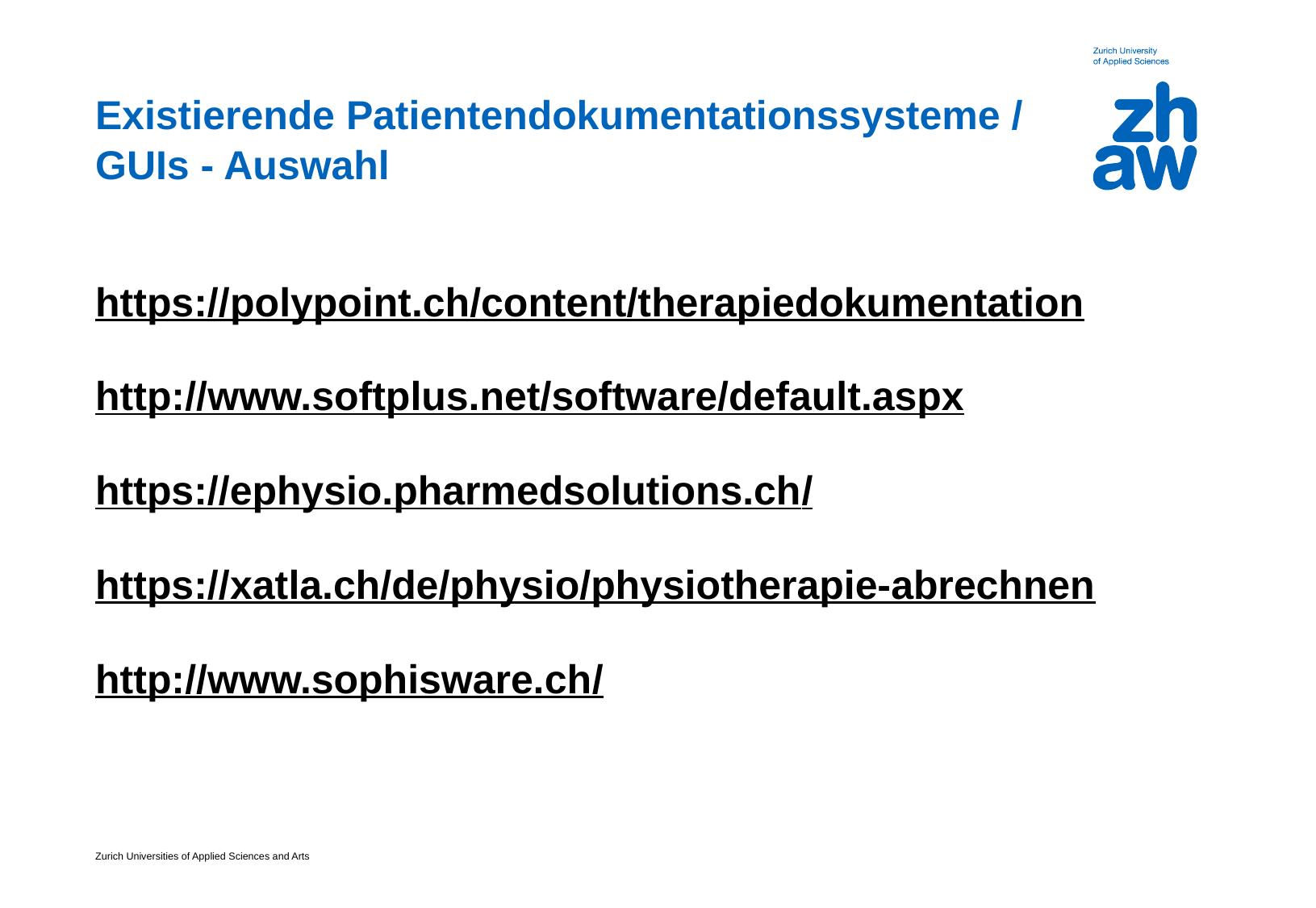

# Existierende Patientendokumentationssysteme / GUIs - Auswahl
https://polypoint.ch/content/therapiedokumentation

http://www.softplus.net/software/default.aspx

https://ephysio.pharmedsolutions.ch/

https://xatla.ch/de/physio/physiotherapie-abrechnen

http://www.sophisware.ch/

Zurich Universities of Applied Sciences and Arts